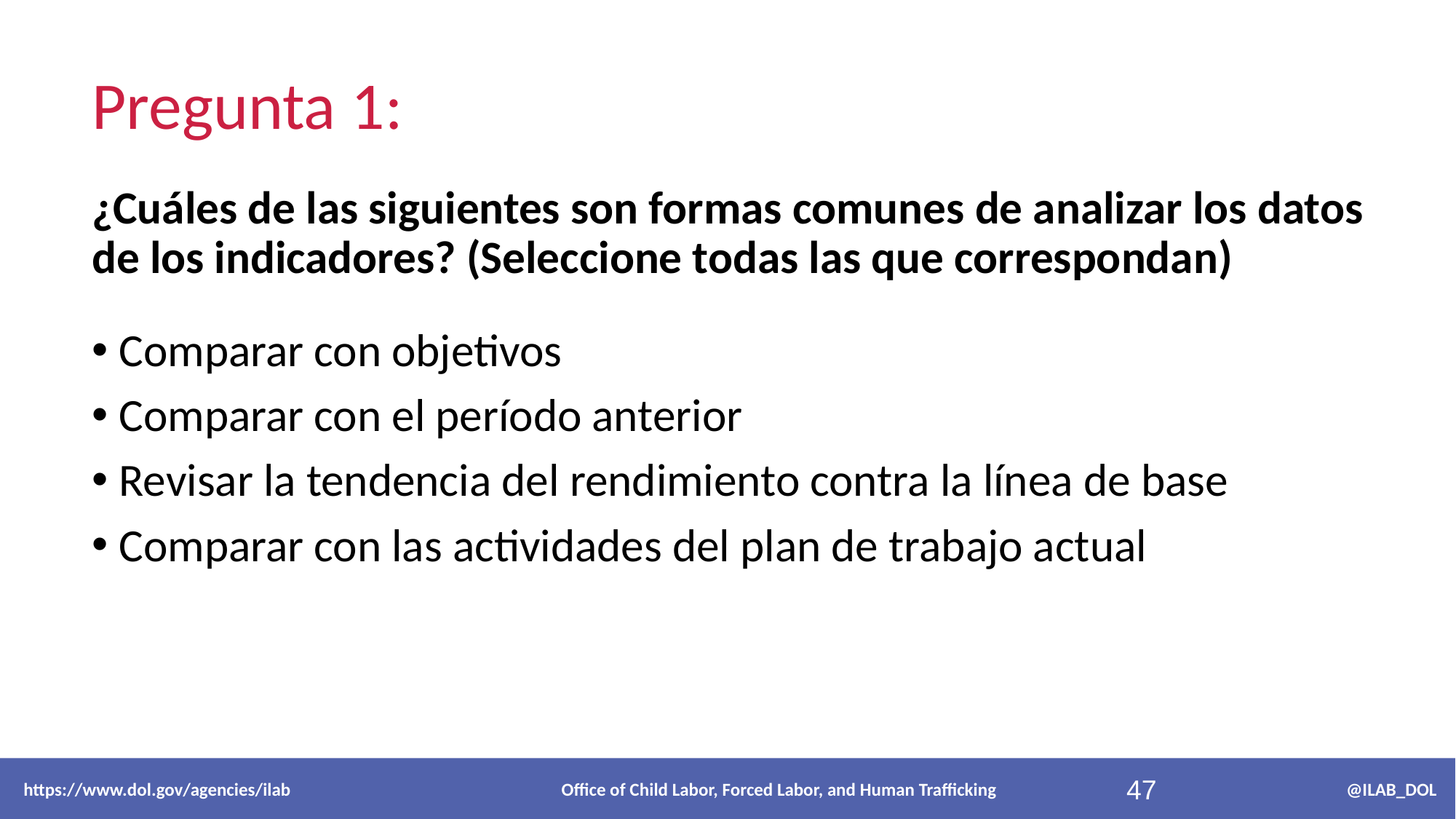

# Pregunta 1:
¿Cuáles de las siguientes son formas comunes de analizar los datos de los indicadores? (Seleccione todas las que correspondan)

Comparar con objetivos
Comparar con el período anterior
Revisar la tendencia del rendimiento contra la línea de base
Comparar con las actividades del plan de trabajo actual
   https://www.dol.gov/agencies/ilab                                                                 Office of Child Labor, Forced Labor, and Human Trafficking                                                                                    @ILAB_DOL
47